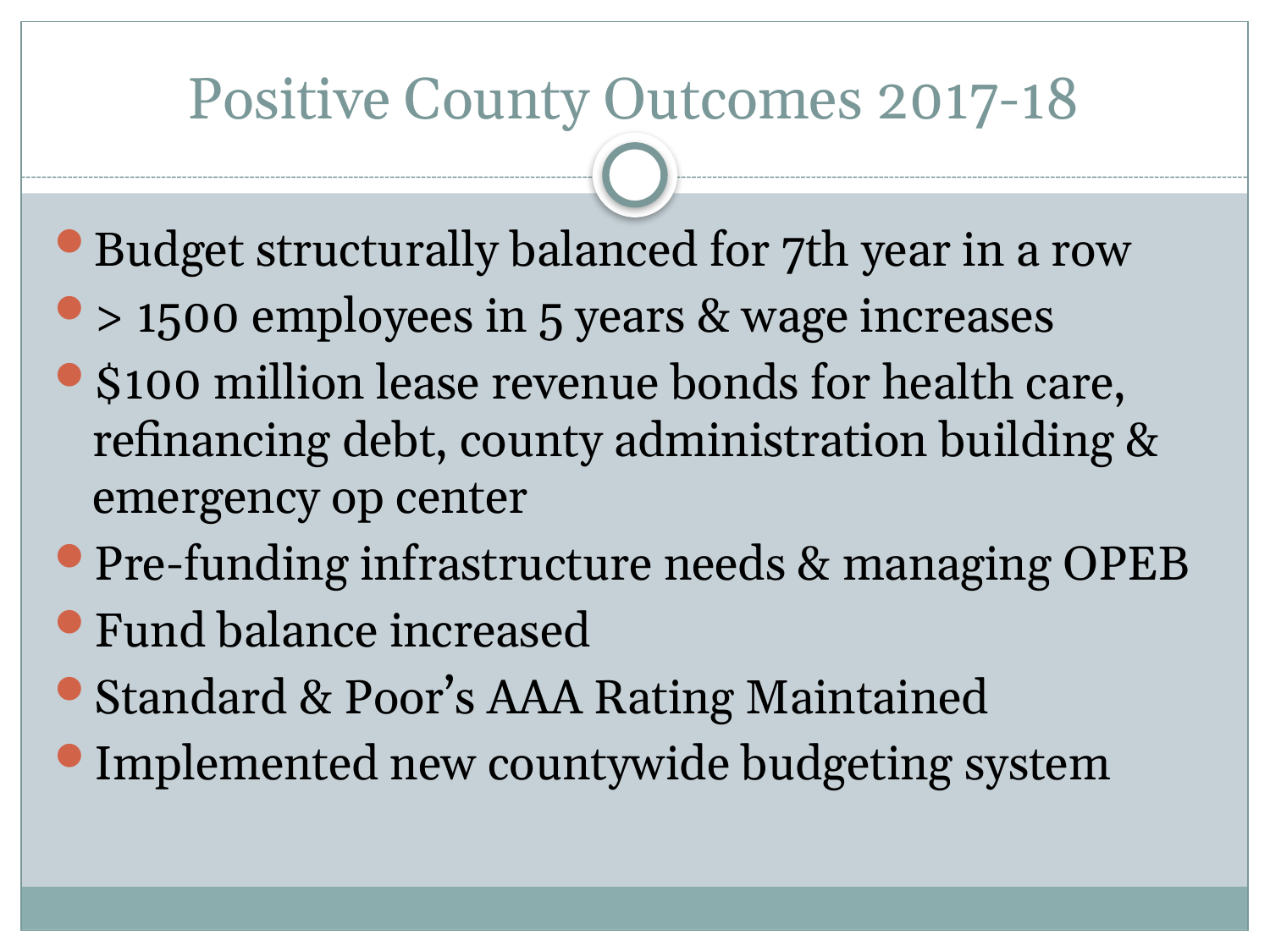

# Positive County Outcomes 2017-18
Budget structurally balanced for 7th year in a row
> 1500 employees in 5 years & wage increases
$100 million lease revenue bonds for health care, refinancing debt, county administration building & emergency op center
Pre-funding infrastructure needs & managing OPEB
Fund balance increased
Standard & Poor’s AAA Rating Maintained
Implemented new countywide budgeting system